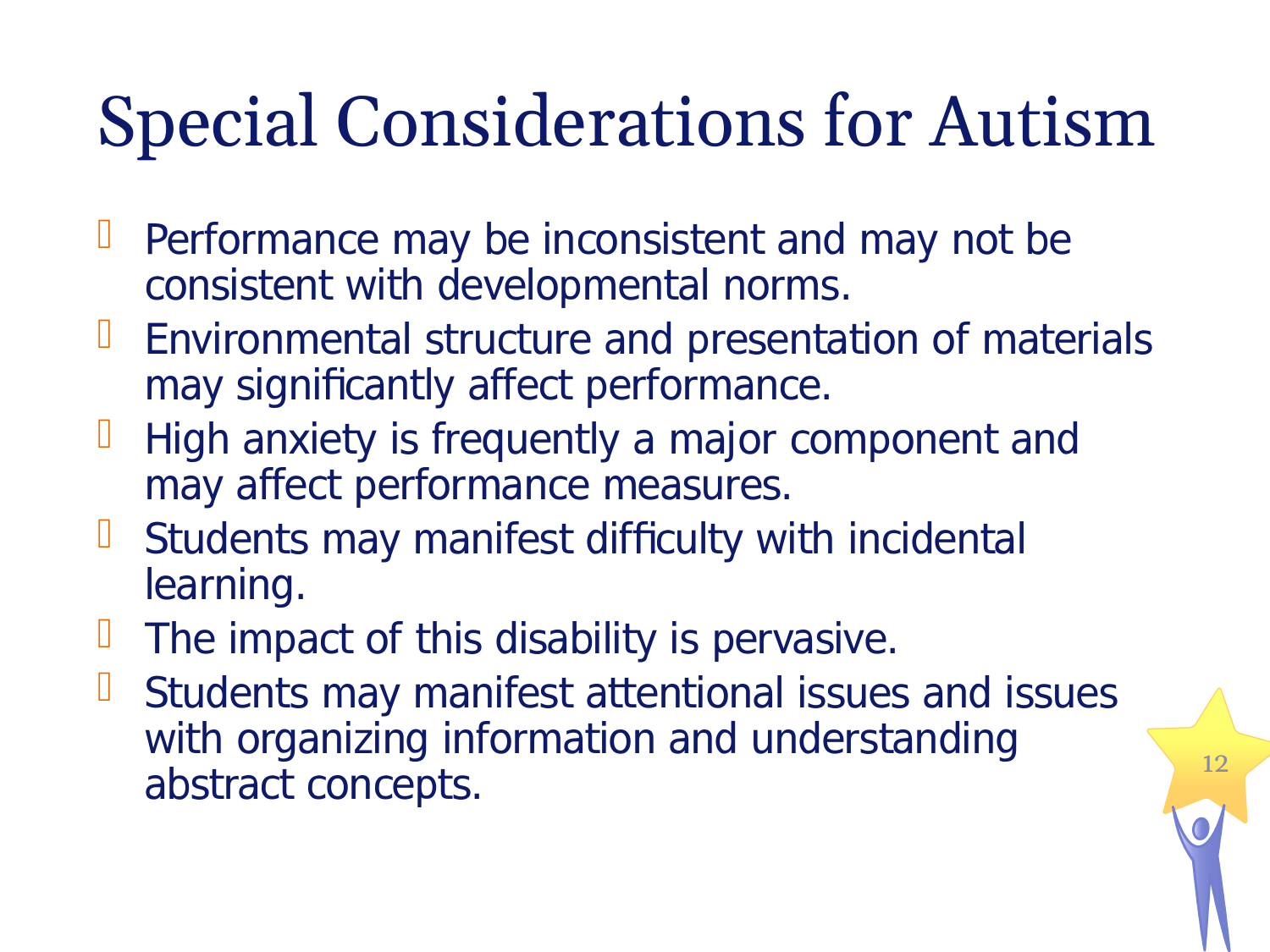

# Special Considerations for Autism
Performance may be inconsistent and may not be consistent with developmental norms.
Environmental structure and presentation of materials may significantly affect performance.
High anxiety is frequently a major component and may affect performance measures.
Students may manifest difficulty with incidental learning.
The impact of this disability is pervasive.
Students may manifest attentional issues and issues with organizing information and understanding abstract concepts.
12